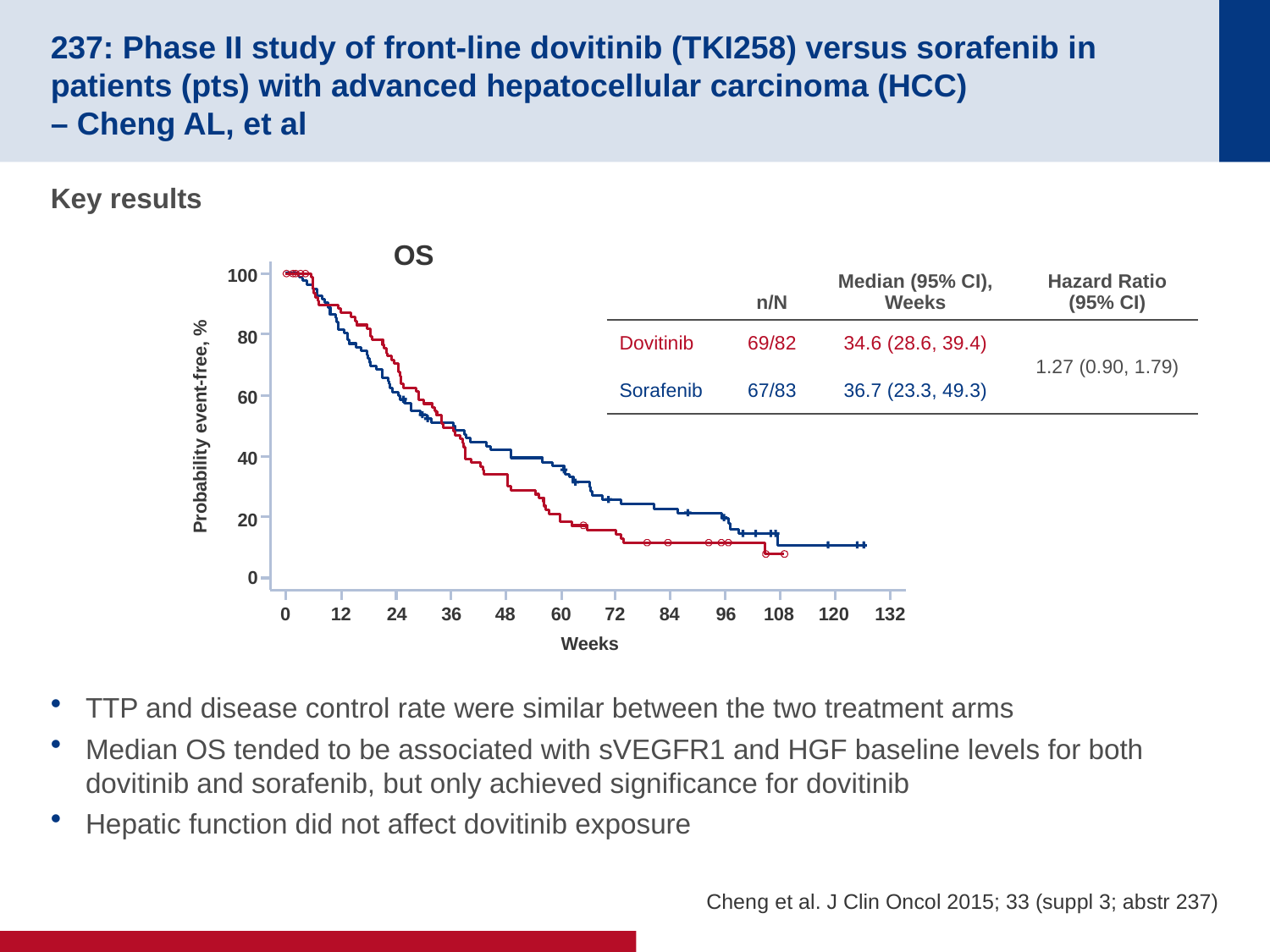

# 237: Phase II study of front-line dovitinib (TKI258) versus sorafenib in patients (pts) with advanced hepatocellular carcinoma (HCC) – Cheng AL, et al
Key results
TTP and disease control rate were similar between the two treatment arms
Median OS tended to be associated with sVEGFR1 and HGF baseline levels for both dovitinib and sorafenib, but only achieved significance for dovitinib
Hepatic function did not affect dovitinib exposure

OS
100
80
60
Probability event-free, %
40
20
0
0
12
24
36
48
60
72
84
96
108
120
132
Weeks
|  | n/N | Median (95% CI), Weeks | Hazard Ratio (95% CI) |
| --- | --- | --- | --- |
| Dovitinib | 69/82 | 34.6 (28.6, 39.4) | 1.27 (0.90, 1.79) |
| Sorafenib | 67/83 | 36.7 (23.3, 49.3) |  |

Cheng et al. J Clin Oncol 2015; 33 (suppl 3; abstr 237)